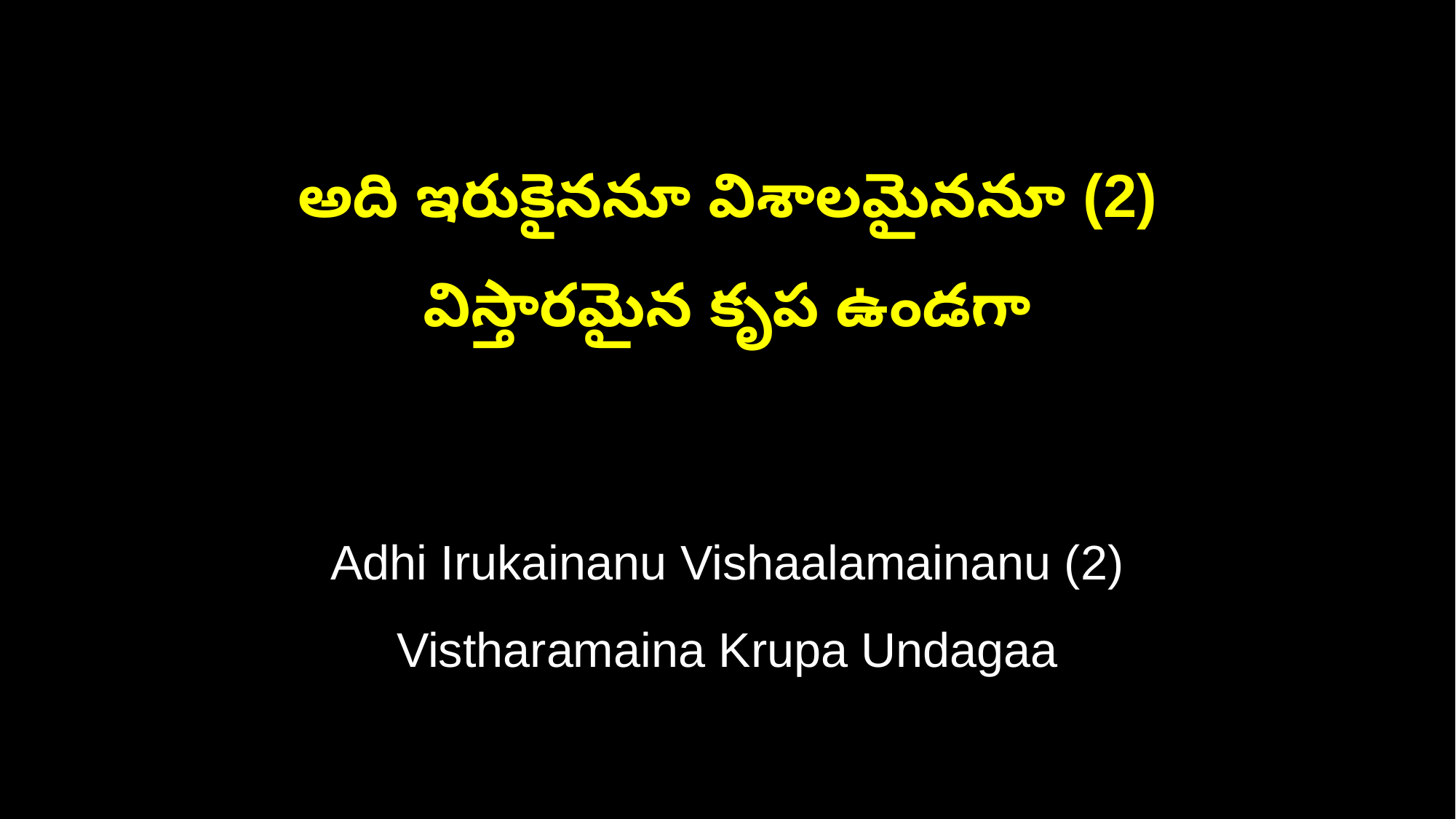

అది ఇరుకైననూ విశాలమైననూ (2)
విస్తారమైన కృప ఉండగా
Adhi Irukainanu Vishaalamainanu (2)
Vistharamaina Krupa Undagaa